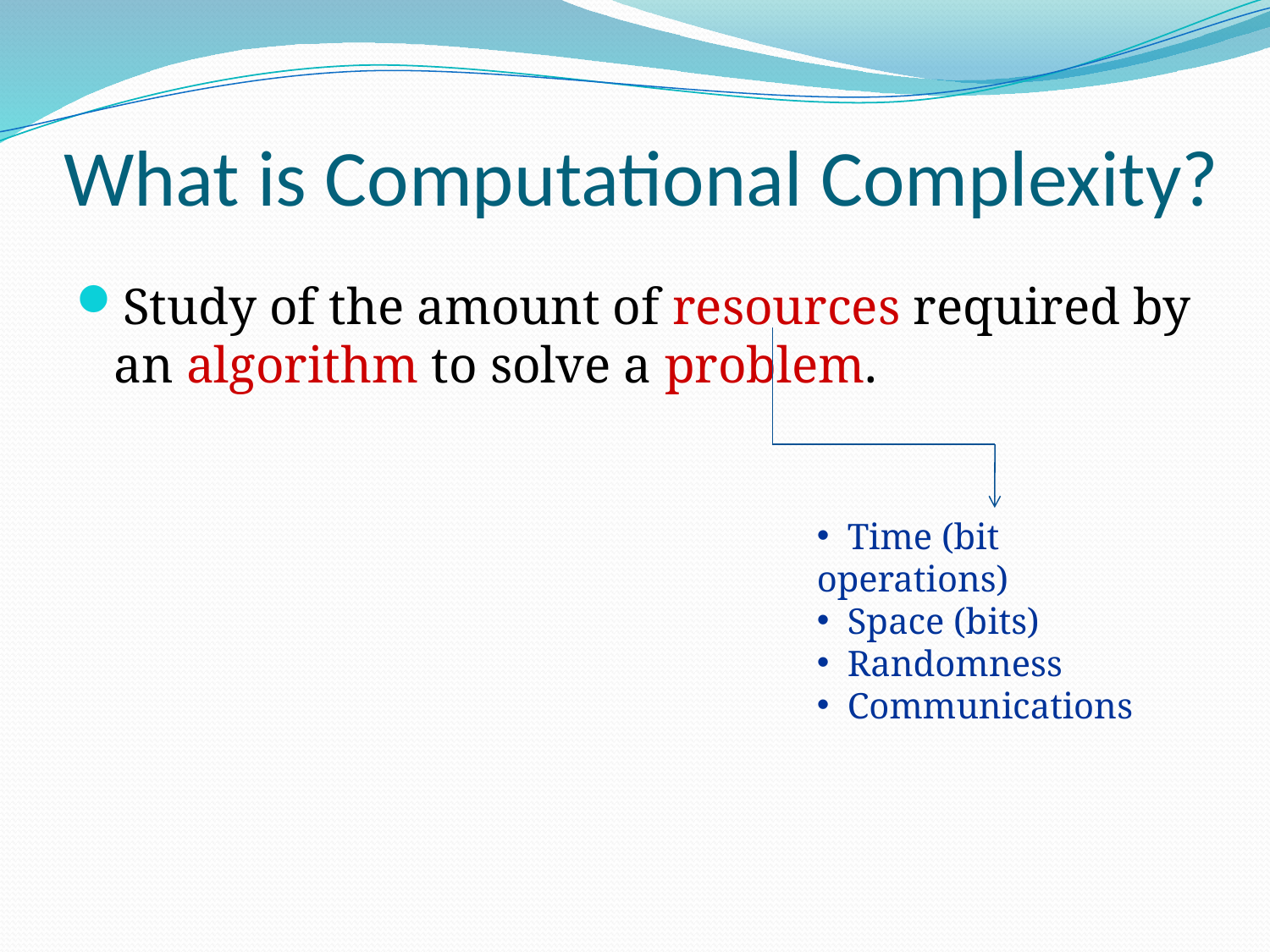

# What is Computational Complexity?
Study of the amount of resources required by an algorithm to solve a problem.
  Time (bit operations)
  Space (bits)
  Randomness
  Communications